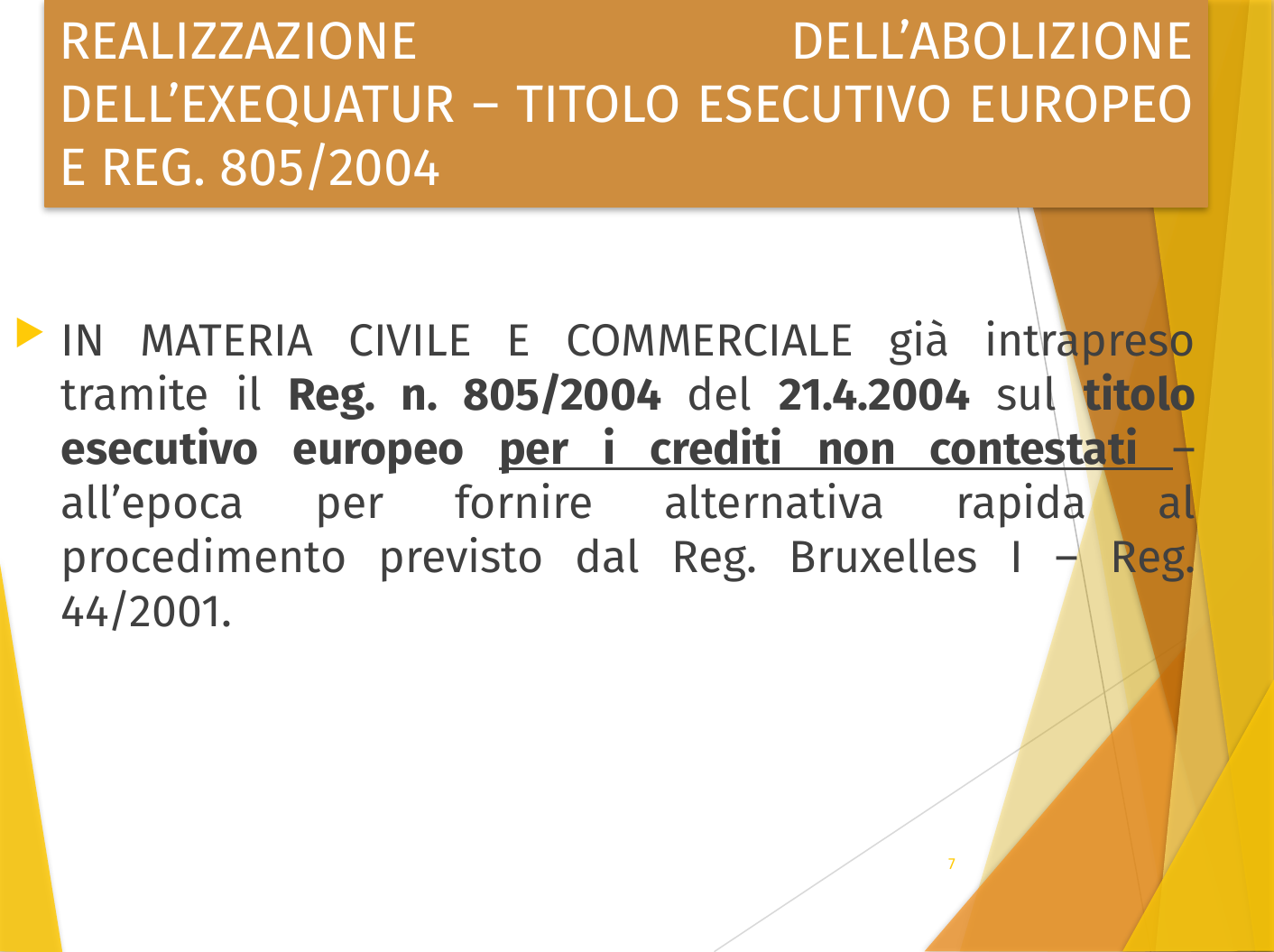

# REALIZZAZIONE DELL’ABOLIZIONE DELL’EXEQUATUR – TITOLO ESECUTIVO EUROPEO E REG. 805/2004

IN MATERIA CIVILE E COMMERCIALE già intrapreso tramite il Reg. n. 805/2004 del 21.4.2004 sul titolo esecutivo europeo per i crediti non contestati – all’epoca per fornire alternativa rapida al procedimento previsto dal Reg. Bruxelles I – Reg. 44/2001.

7